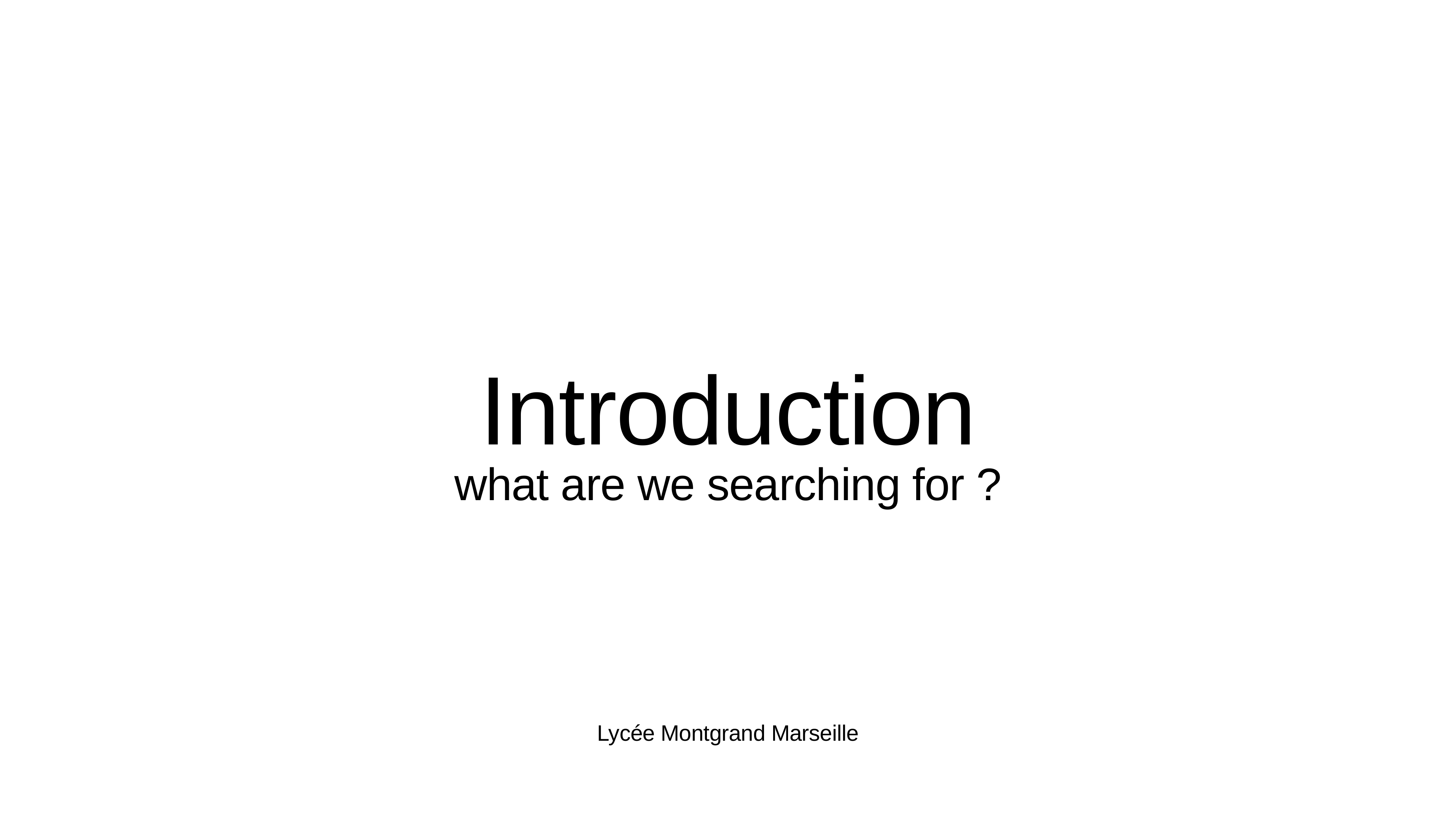

# Introduction
what are we searching for ?
Lycée Montgrand Marseille